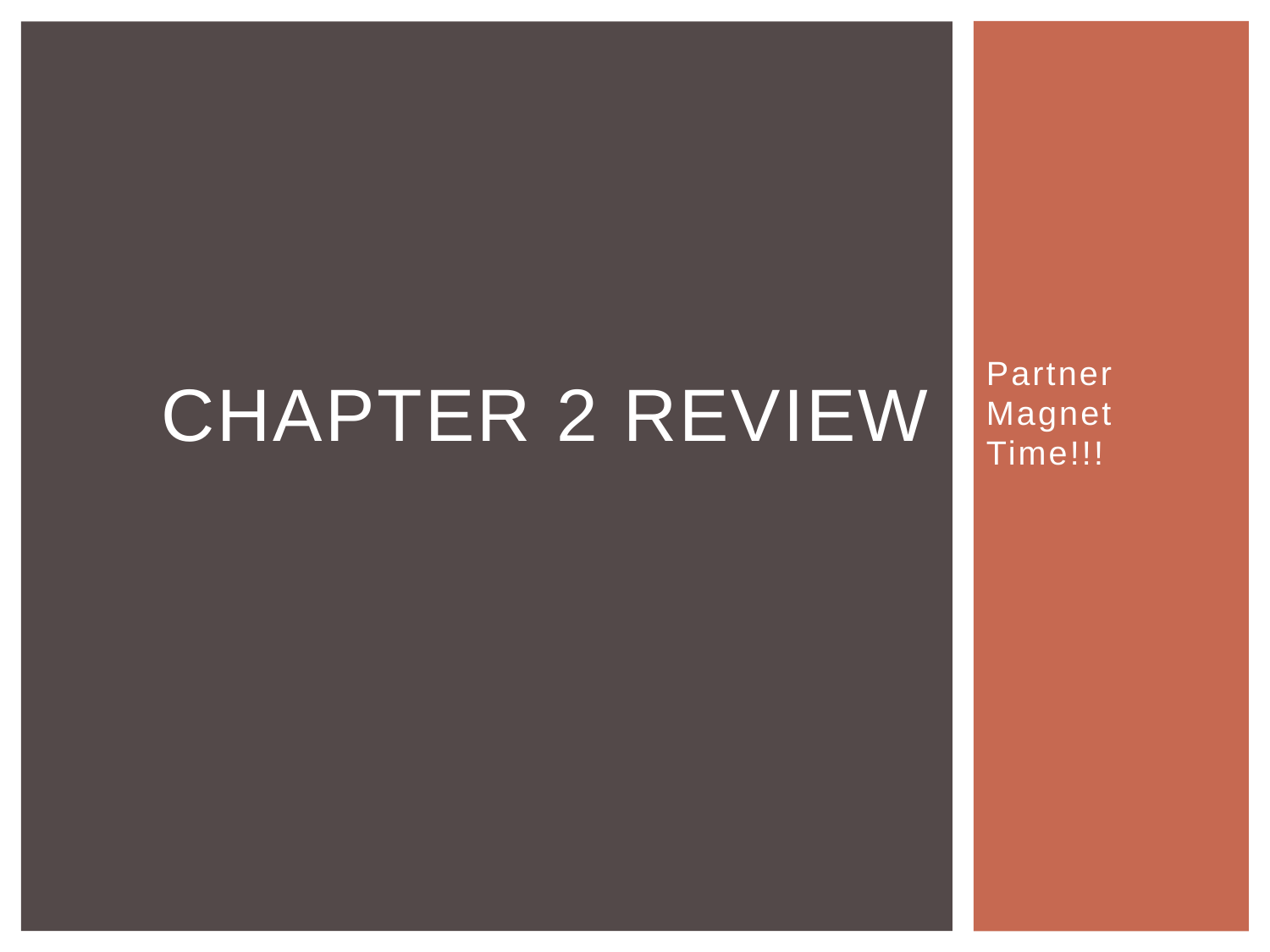

# Chapter 2 Review
Partner Magnet Time!!!